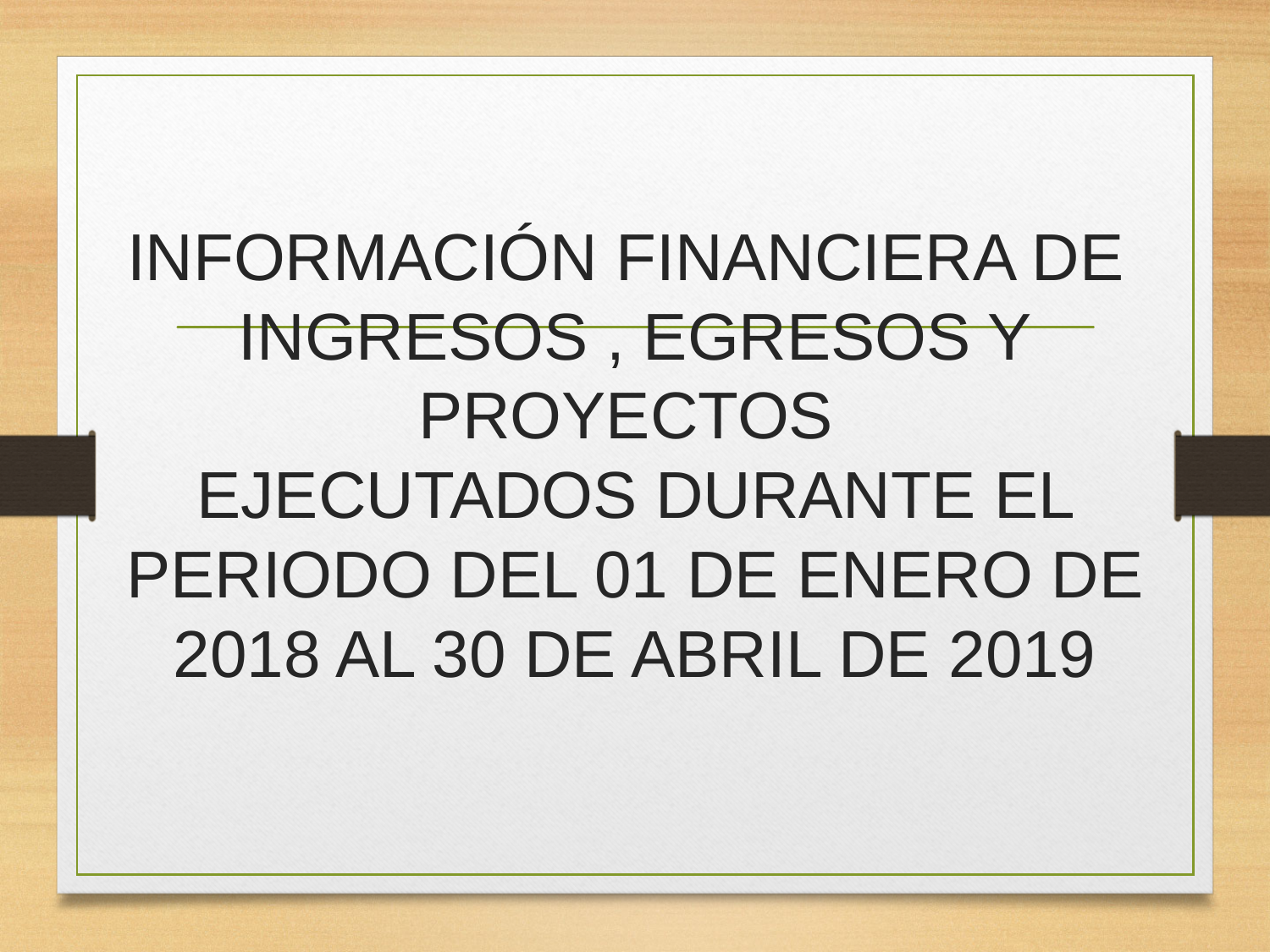

# INFORMACIÓN FINANCIERA DE INGRESOS , EGRESOS Y PROYECTOS EJECUTADOS DURANTE EL PERIODO DEL 01 DE ENERO DE 2018 AL 30 DE ABRIL DE 2019